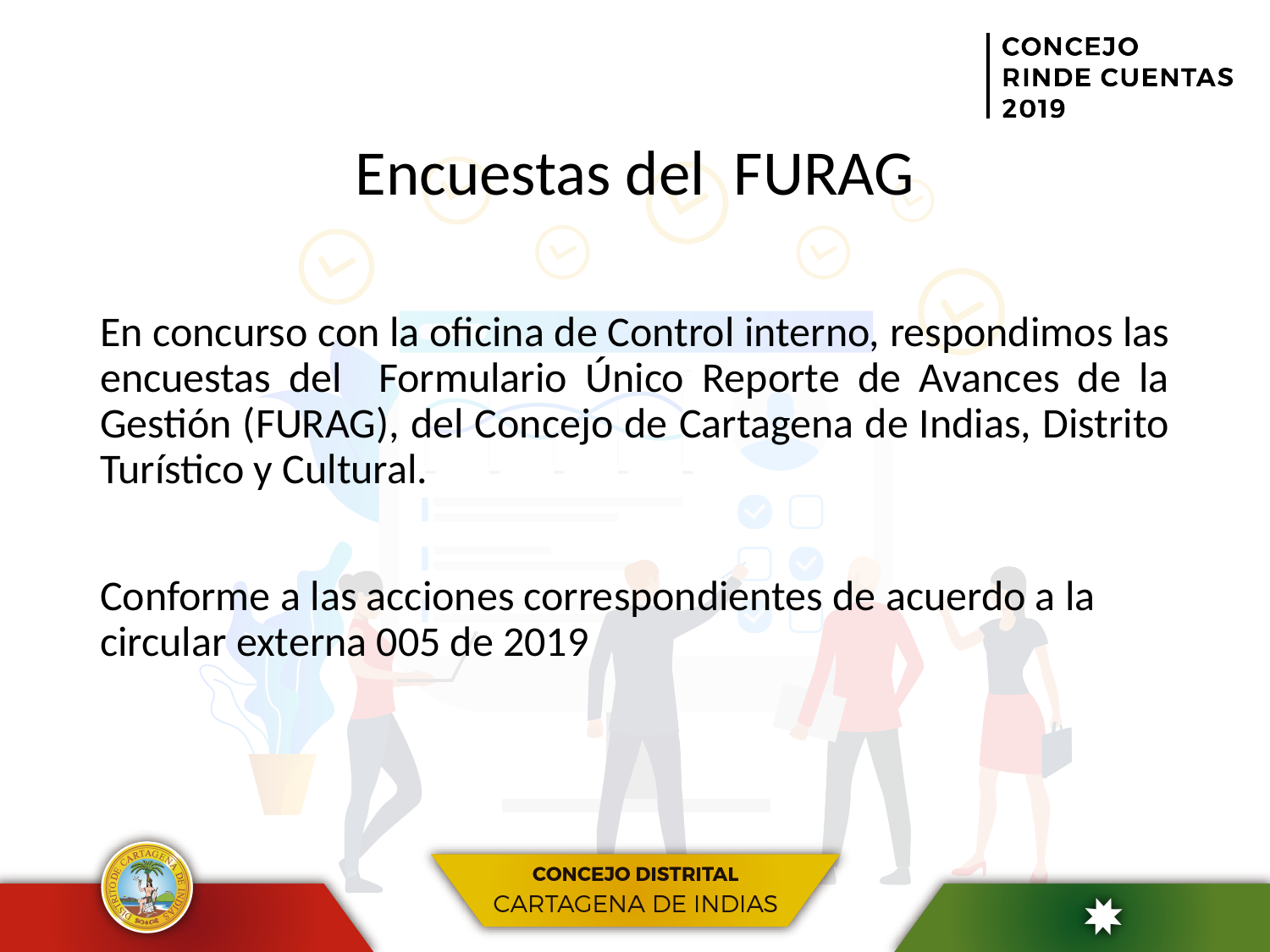

# Encuestas del  FURAG
En concurso con la oficina de Control interno, respondimos las encuestas del  Formulario Único Reporte de Avances de la Gestión (FURAG), del Concejo de Cartagena de Indias, Distrito Turístico y Cultural.

Conforme a las acciones correspondientes de acuerdo a la circular externa 005 de 2019